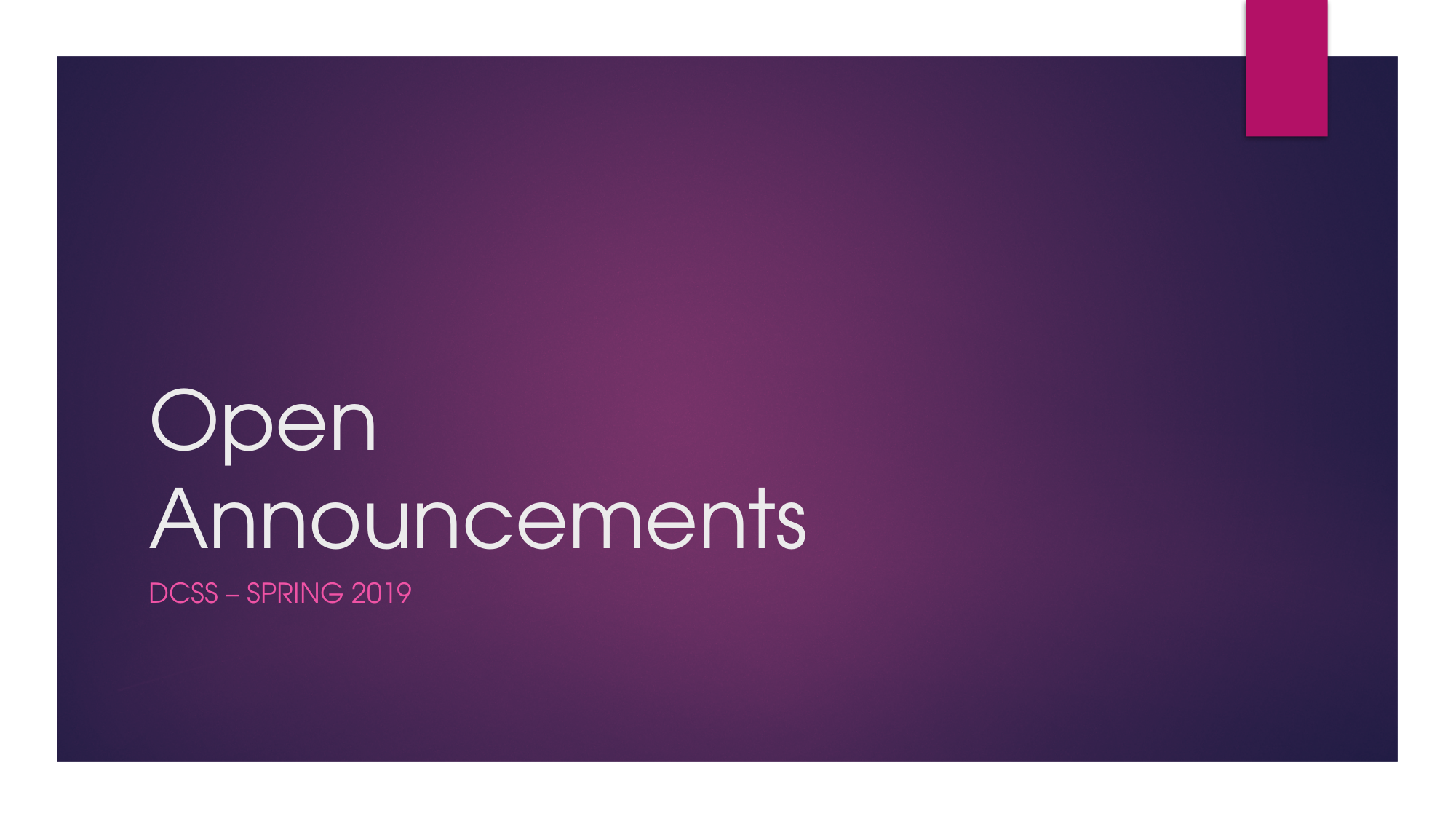

# Open Announcements
DCSS – Spring 2019